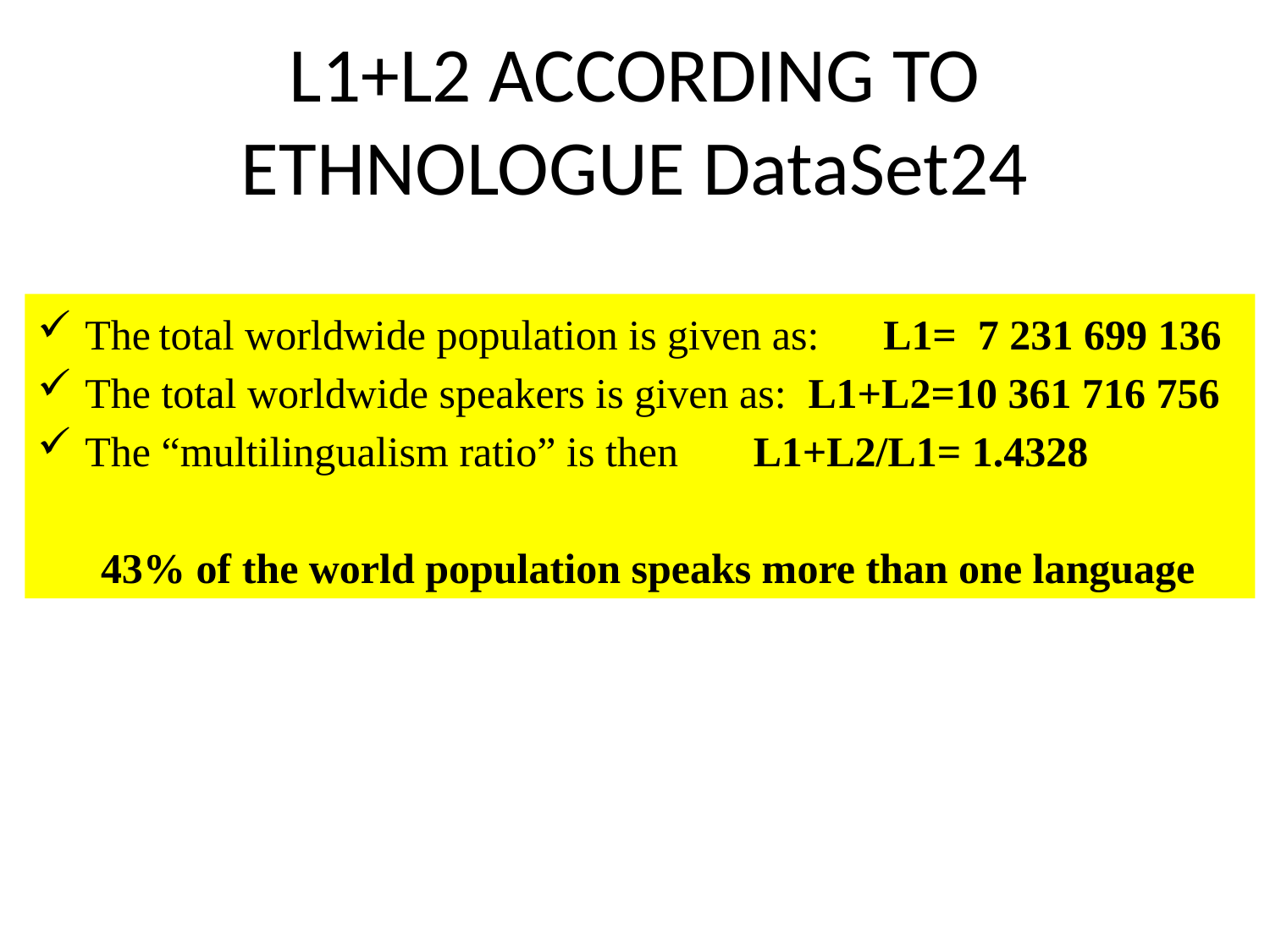

# L1+L2 ACCORDING TO ETHNOLOGUE DataSet24
The total worldwide population is given as:      L1=  7 231 699 136
The total worldwide speakers is given as:  L1+L2=10 361 716 756
The “multilingualism ratio” is then       L1+L2/L1= 1.4328

43% of the world population speaks more than one language